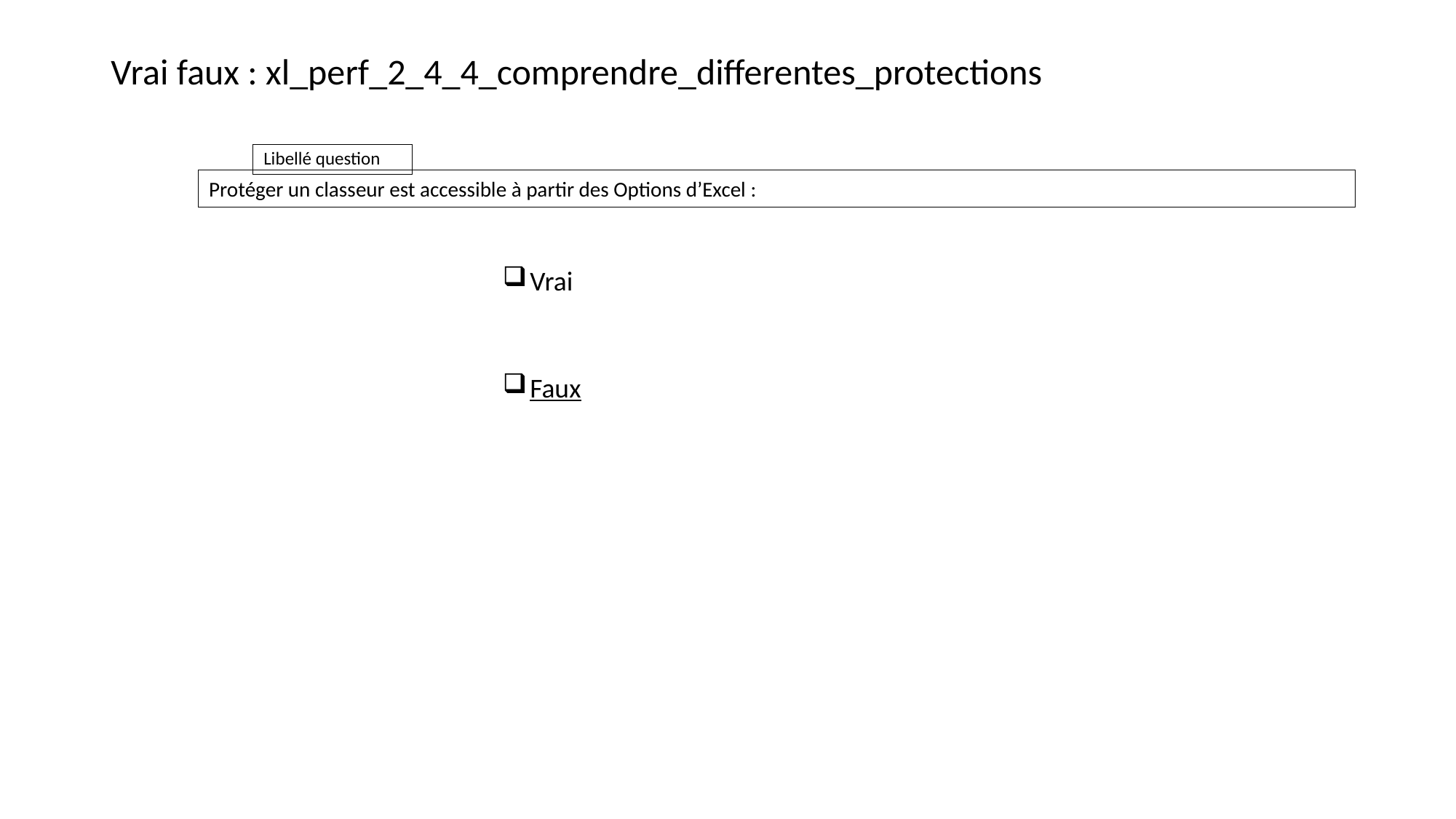

# Vrai faux : xl_perf_2_4_4_comprendre_differentes_protections
Protéger un classeur est accessible à partir des Options d’Excel :
Vrai
Faux